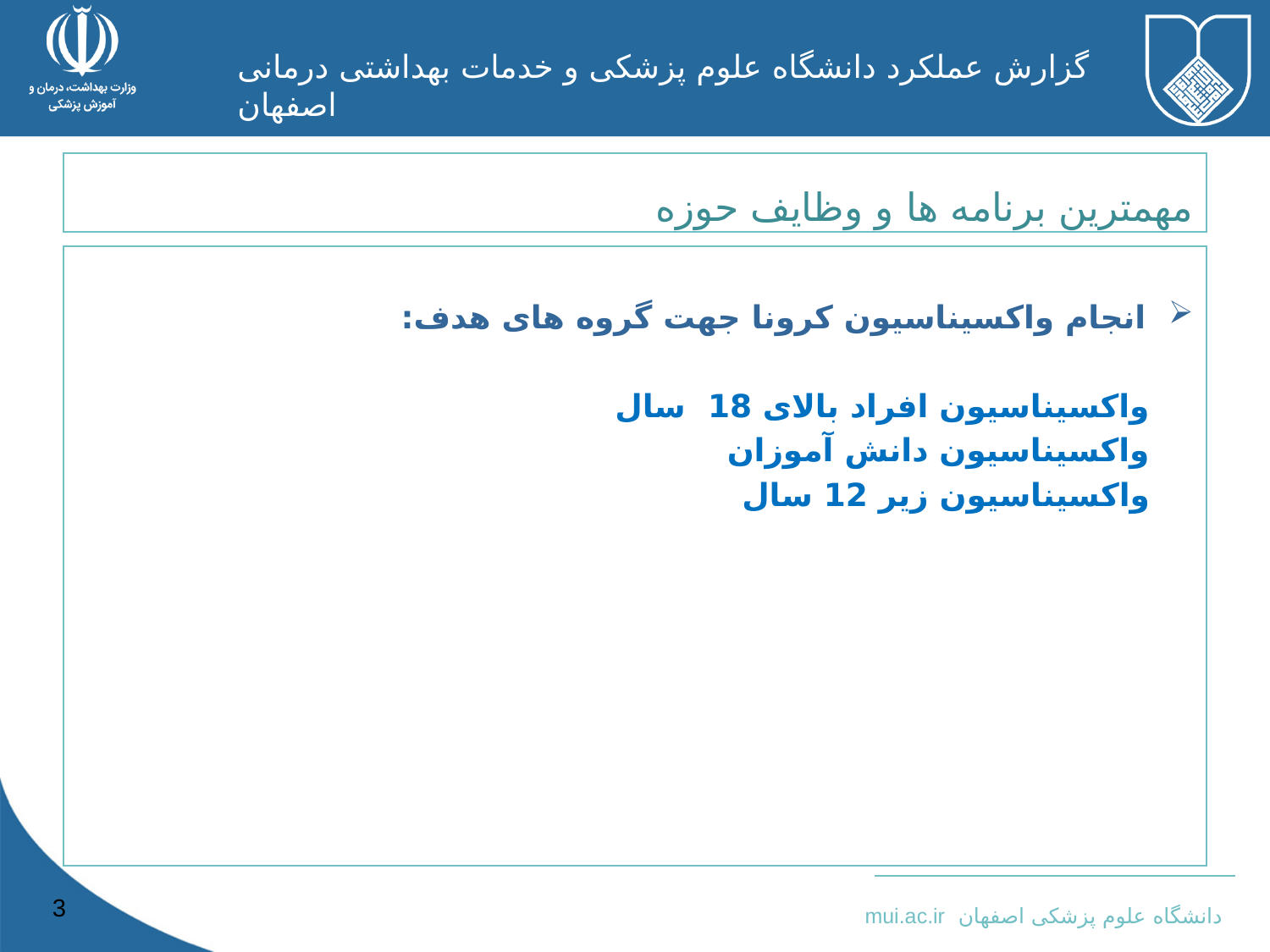

مهمترین برنامه ها و وظایف حوزه

انجام واکسیناسیون کرونا جهت گروه های هدف:

    واکسیناسیون افراد بالای 18  سال
    واکسیناسیون دانش آموزان
    واکسیناسیون زیر 12 سال

3